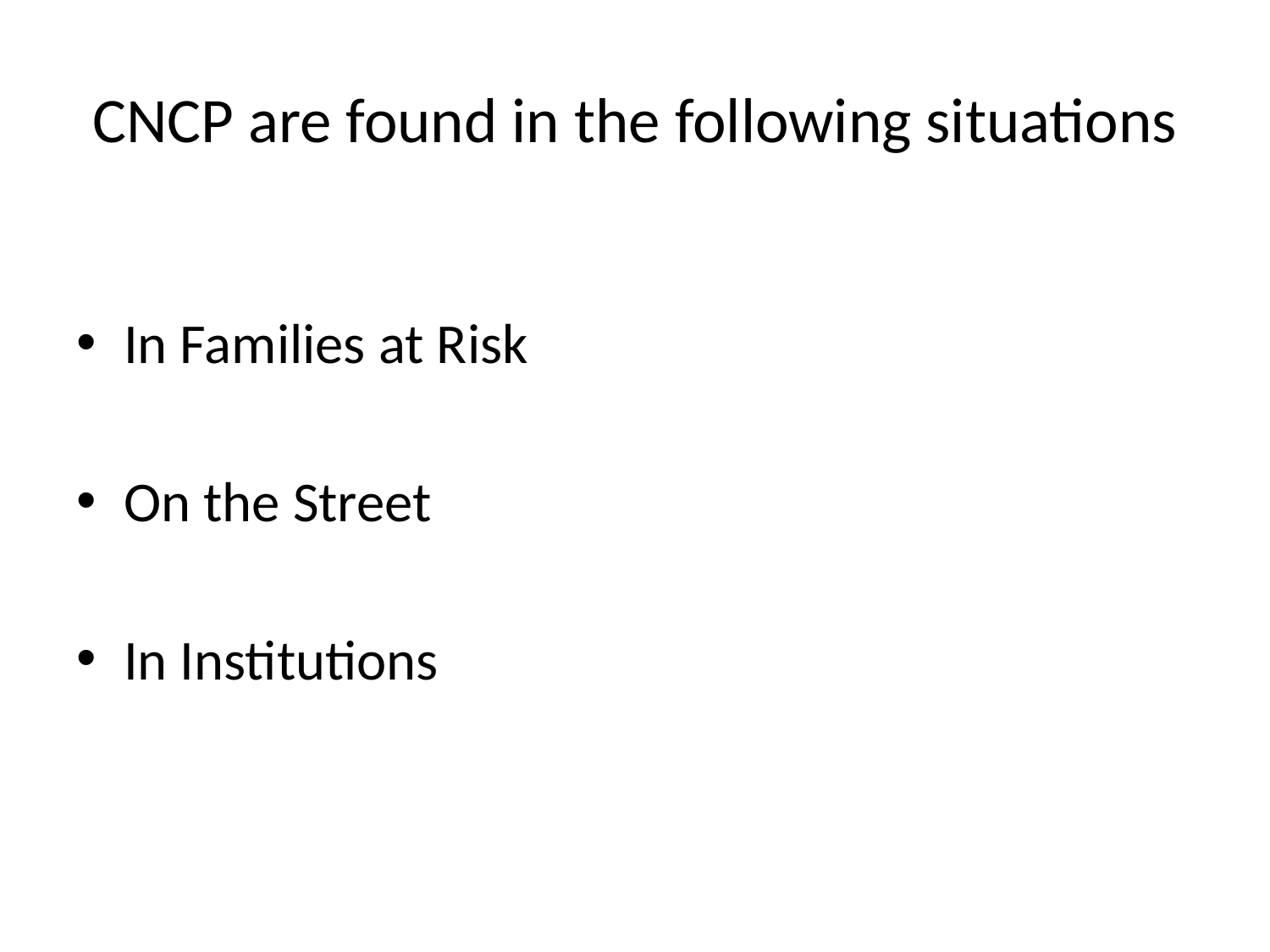

# CNCP are found in the following situations

In Families at Risk

On the Street

In Institutions